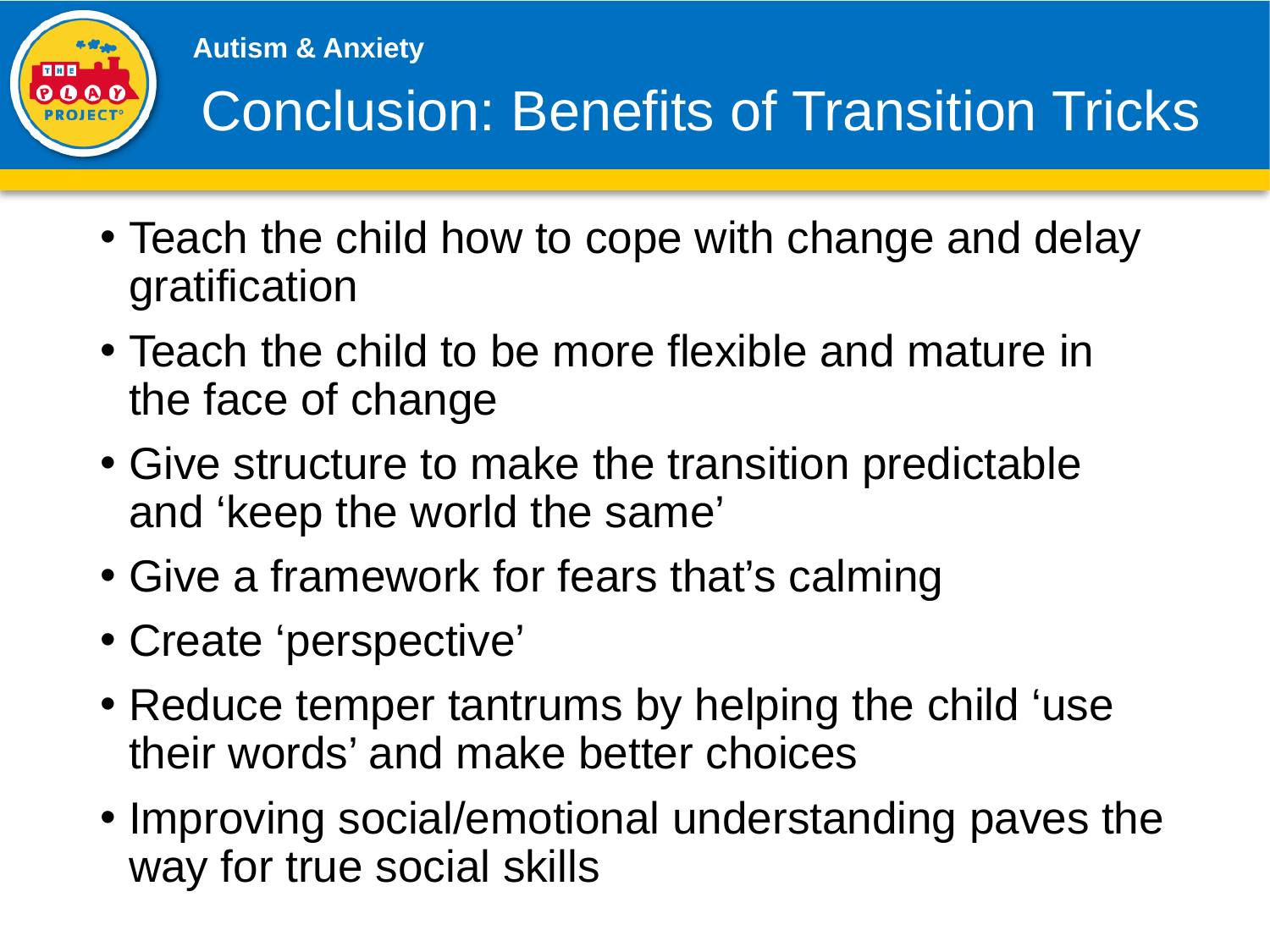

# Conclusion: Benefits of Transition Tricks
Teach the child how to cope with change and delay gratification
Teach the child to be more flexible and mature in the face of change
Give structure to make the transition predictable and ‘keep the world the same’
Give a framework for fears that’s calming
Create ‘perspective’
Reduce temper tantrums by helping the child ‘use their words’ and make better choices
Improving social/emotional understanding paves the way for true social skills